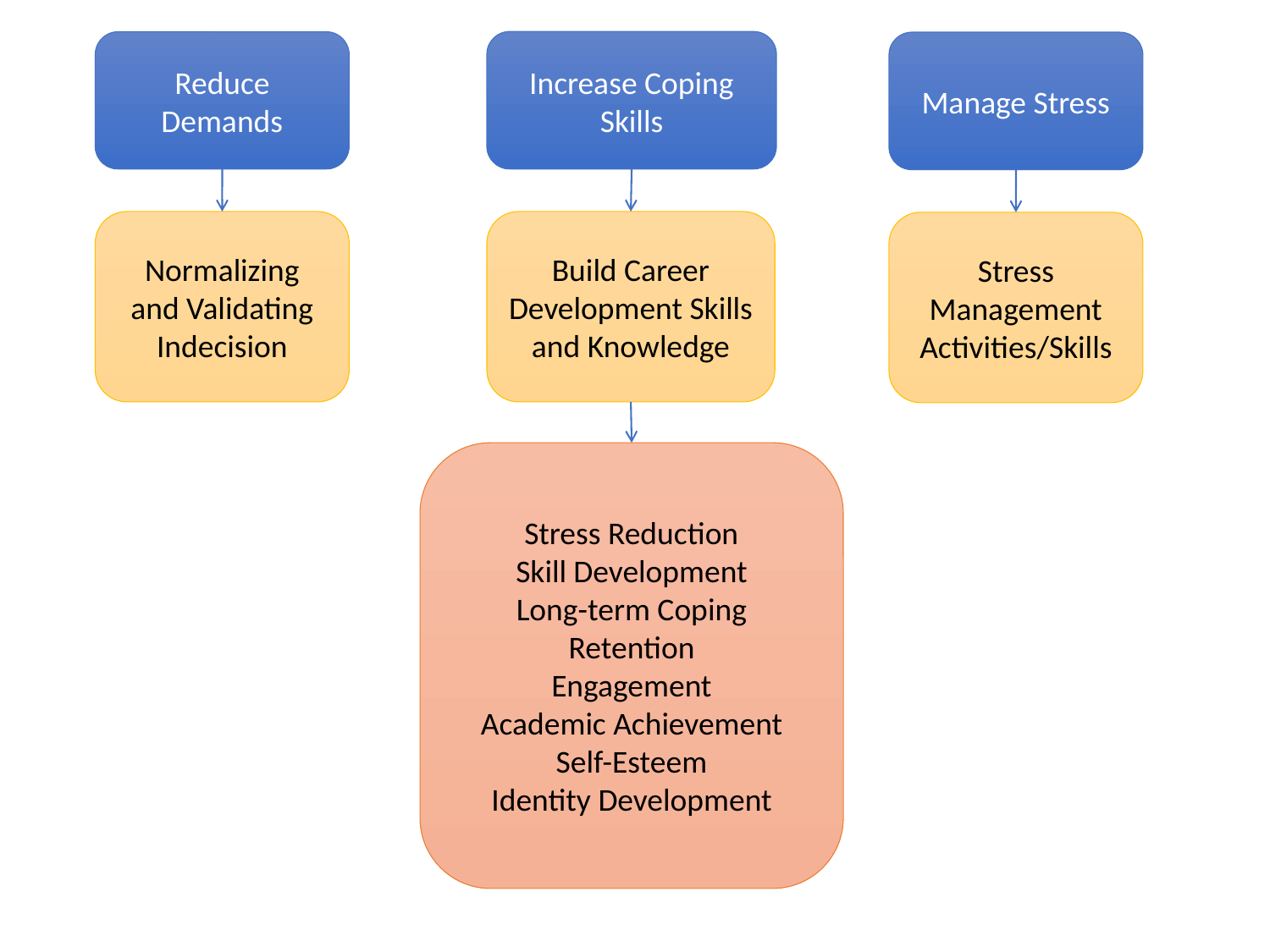

Increase Coping Skills
Reduce Demands
Manage Stress
Normalizing and Validating Indecision
Build Career Development Skills and Knowledge
Stress Management Activities/Skills
Stress Reduction
Skill Development
Long-term Coping
Retention
Engagement
Academic Achievement
Self-Esteem
Identity Development